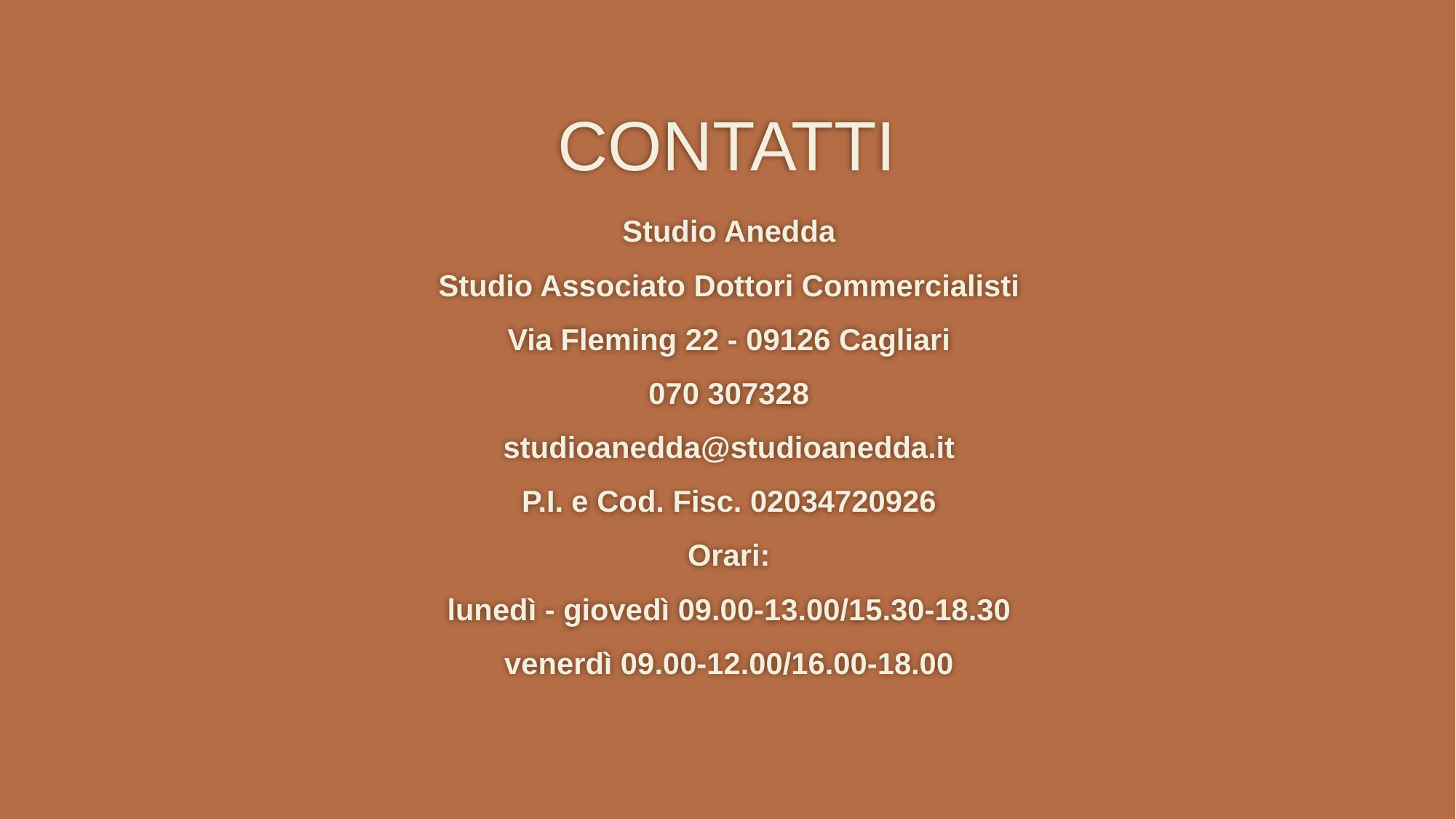

# CONTATTI
Studio Anedda
Studio Associato Dottori Commercialisti
Via Fleming 22 - 09126 Cagliari
070 307328
studioanedda@studioanedda.it
P.I. e Cod. Fisc. 02034720926
Orari:
lunedì - giovedì 09.00-13.00/15.30-18.30
venerdì 09.00-12.00/16.00-18.00